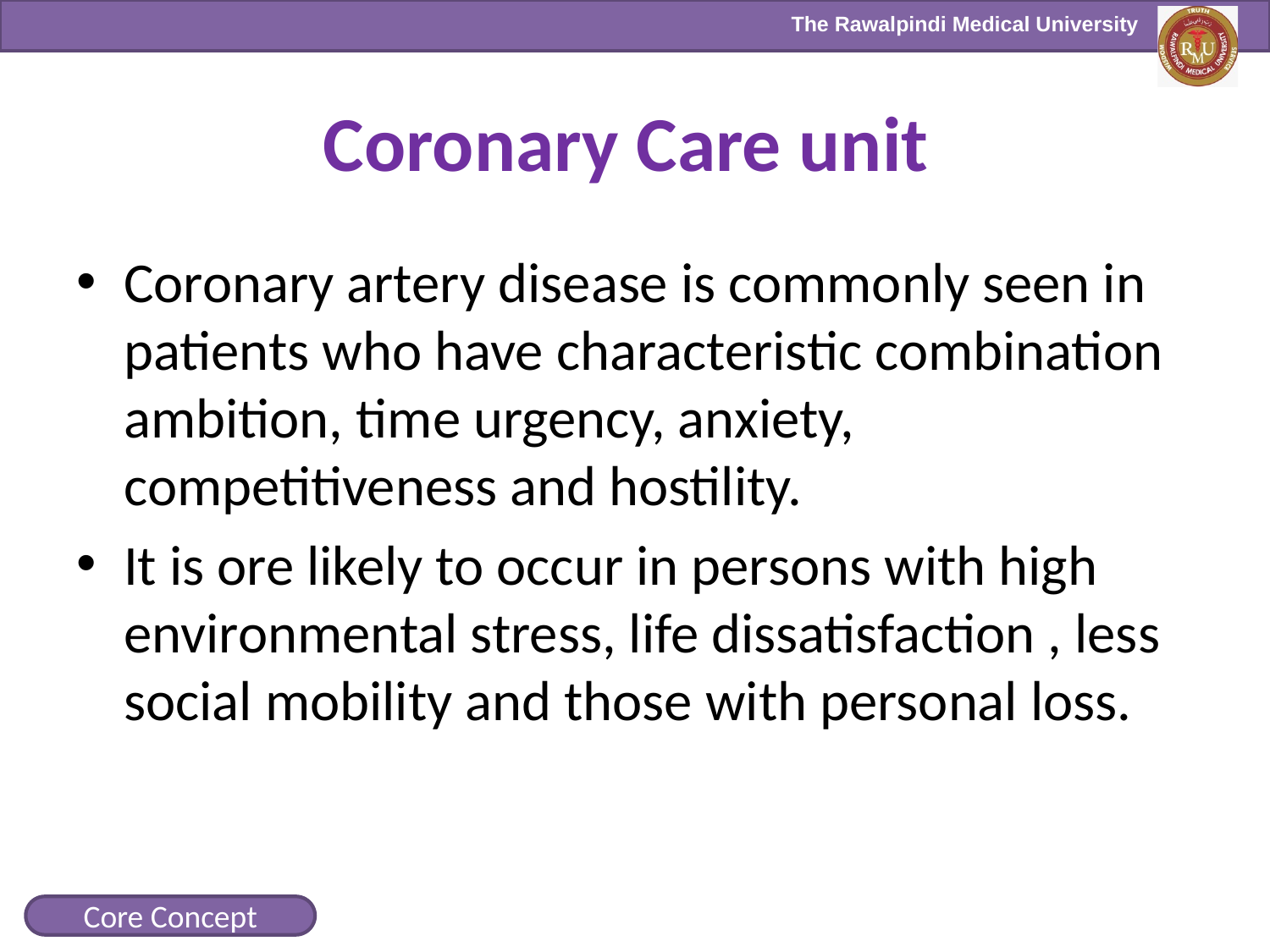

# Coronary Care unit
Coronary artery disease is commonly seen in patients who have characteristic combination ambition, time urgency, anxiety, competitiveness and hostility.
It is ore likely to occur in persons with high environmental stress, life dissatisfaction , less social mobility and those with personal loss.
Core Concept